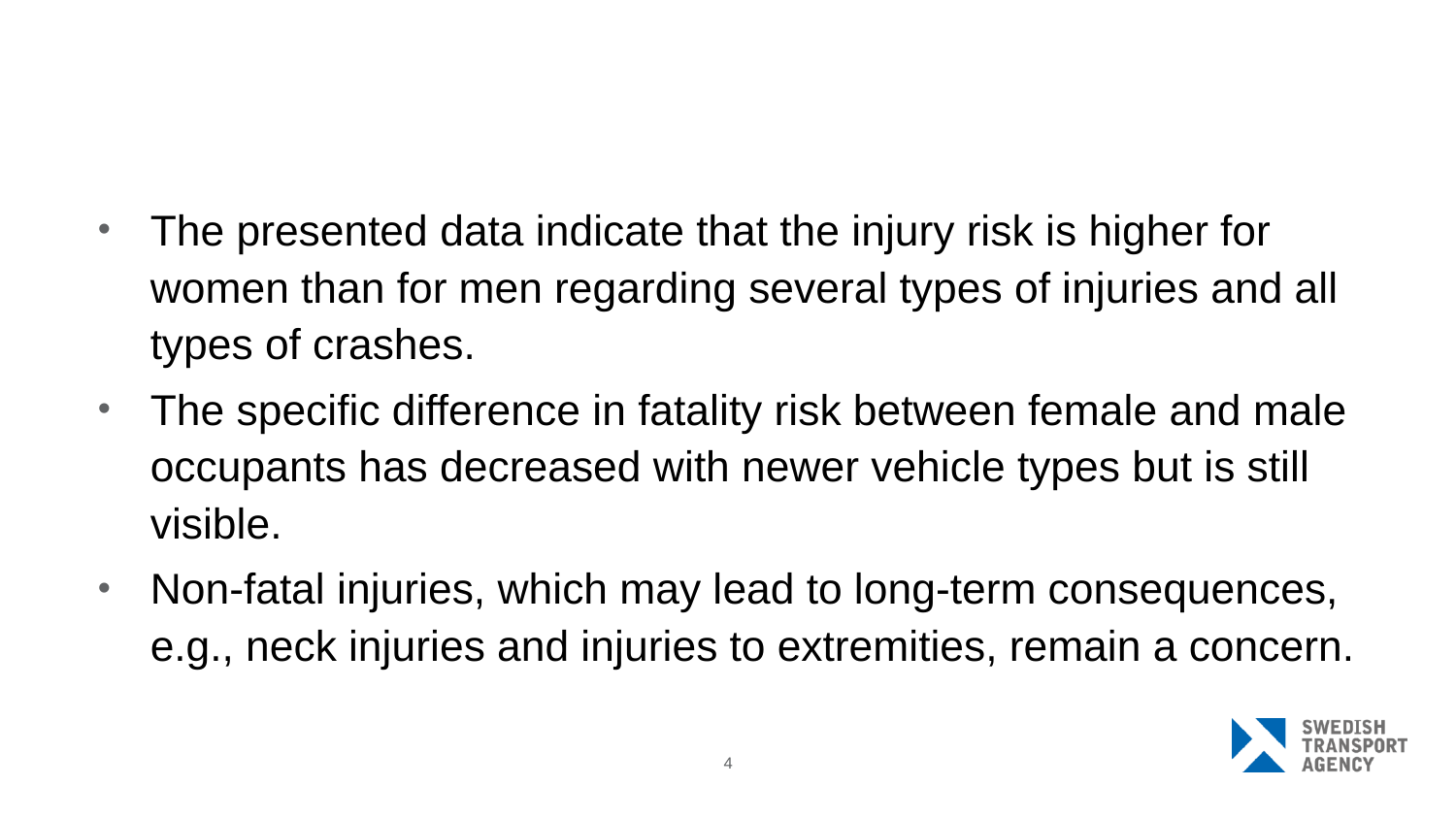

#
The presented data indicate that the injury risk is higher for women than for men regarding several types of injuries and all types of crashes.
The specific difference in fatality risk between female and male occupants has decreased with newer vehicle types but is still visible.
Non-fatal injuries, which may lead to long-term consequences, e.g., neck injuries and injuries to extremities, remain a concern.
4